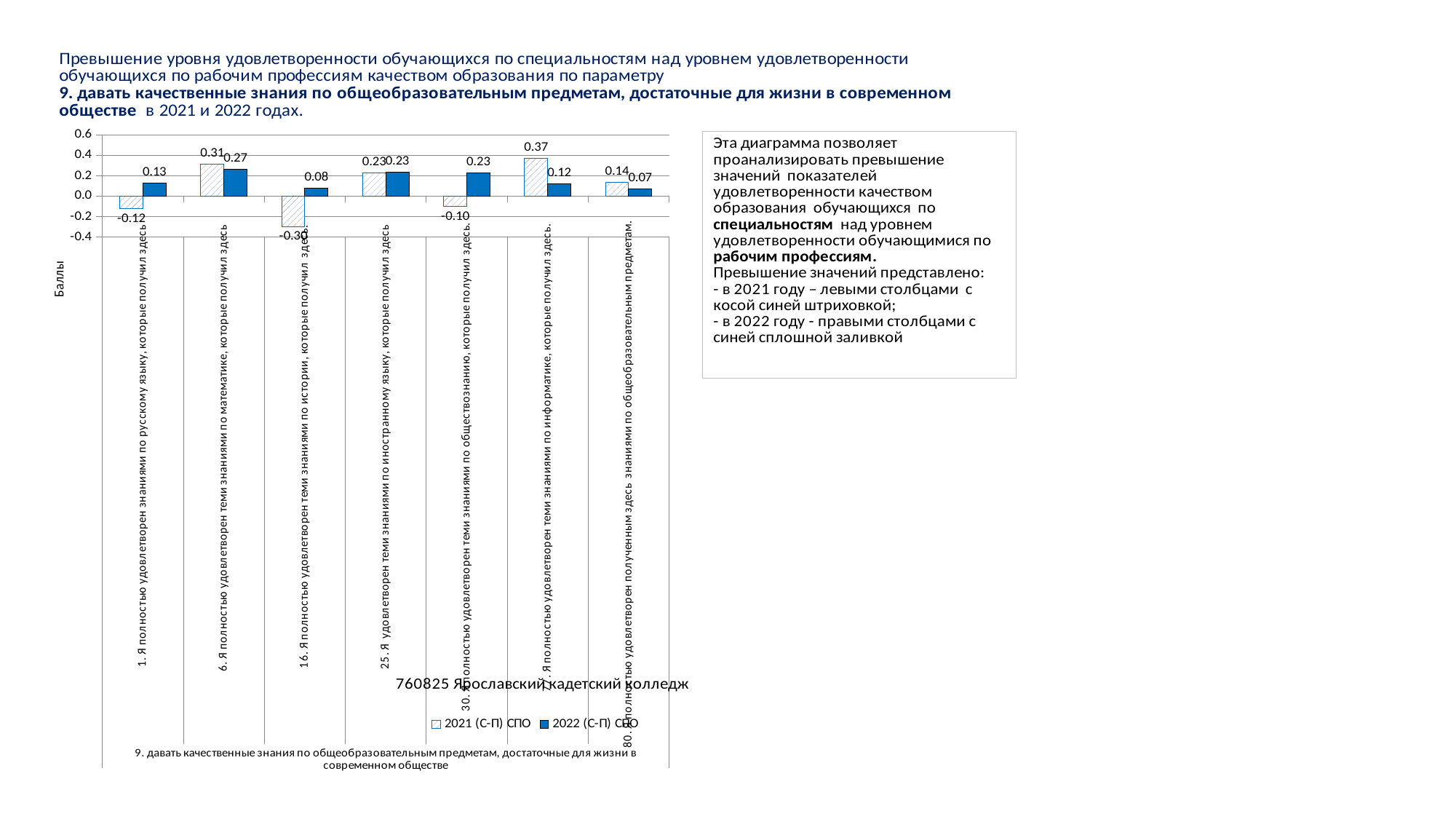

### Chart

| Category | 2021 (С-П) СПО | 2022 (С-П) СПО |
|---|---|---|
| 1. Я полностью удовлетворен знаниями по русскому языку, которые получил здесь | -0.11785714285714288 | 0.1320017368649582 |
| 6. Я полностью удовлетворен теми знаниями по математике, которые получил здесь | 0.3130952380952383 | 0.26791141988710443 |
| 16. Я полностью удовлетворен теми знаниями по истории, которые получил  здесь. | -0.2964285714285717 | 0.08076422058184907 |
| 25. Я  удовлетворен теми знаниями по иностранному языку, которые получил здесь | 0.23095238095238102 | 0.23433203068461417 |
| 30. Я полностью удовлетворен теми знаниями по обществознанию, которые получил здесь. | -0.09642857142857153 | 0.2270950933564917 |
| 77. Я полностью удовлетворен теми знаниями по информатике, которые получил здесь. | 0.3726190476190472 | 0.12085685337965035 |
| 80. Я полностью удовлетворен полученным здесь  знаниями по общеобразовательным предметам. | 0.1380952380952376 | 0.07063250832247814 |